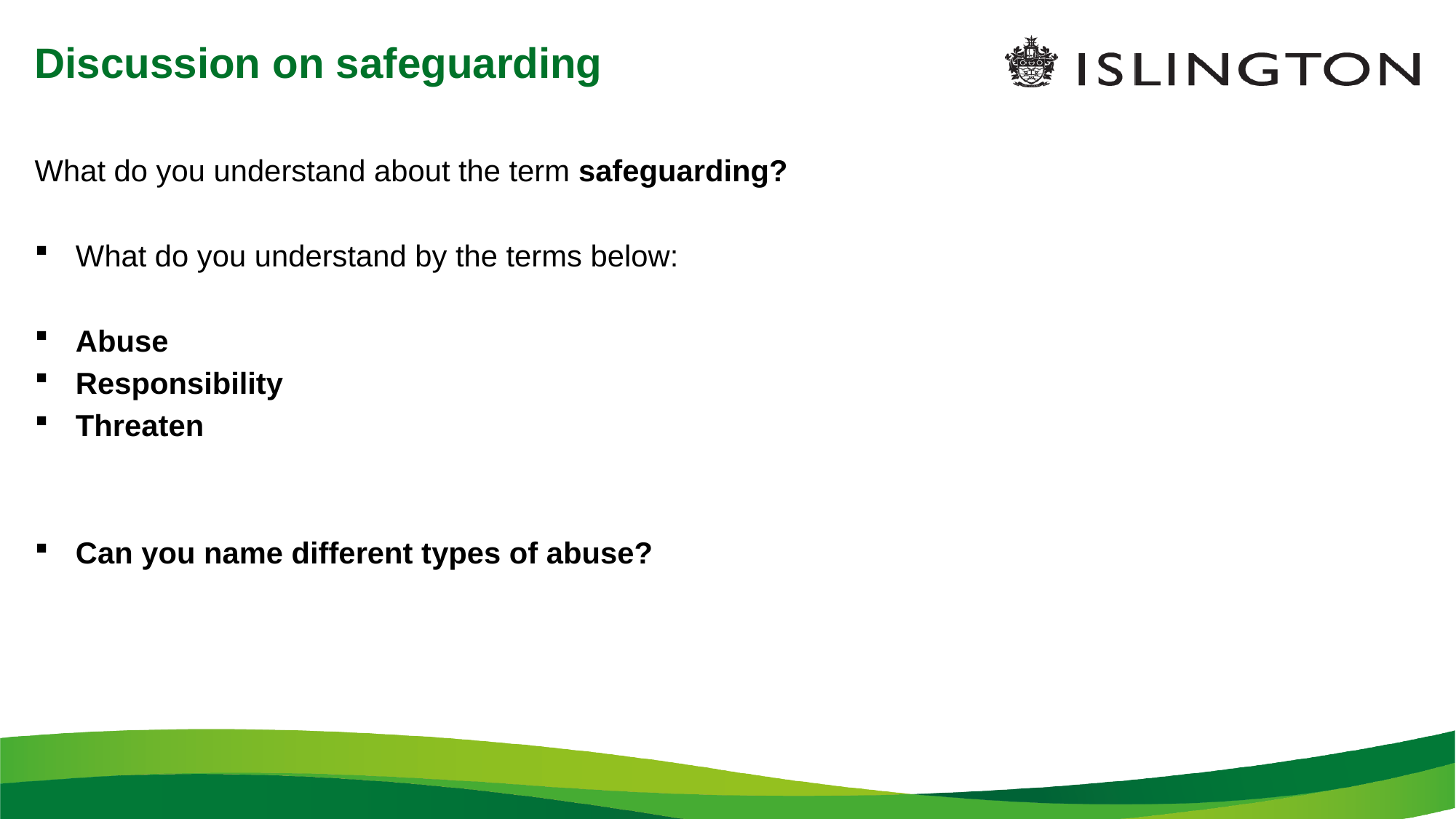

# Discussion on safeguarding
What do you understand about the term safeguarding?

What do you understand by the terms below:

Abuse
Responsibility
Threaten

Can you name different types of abuse?